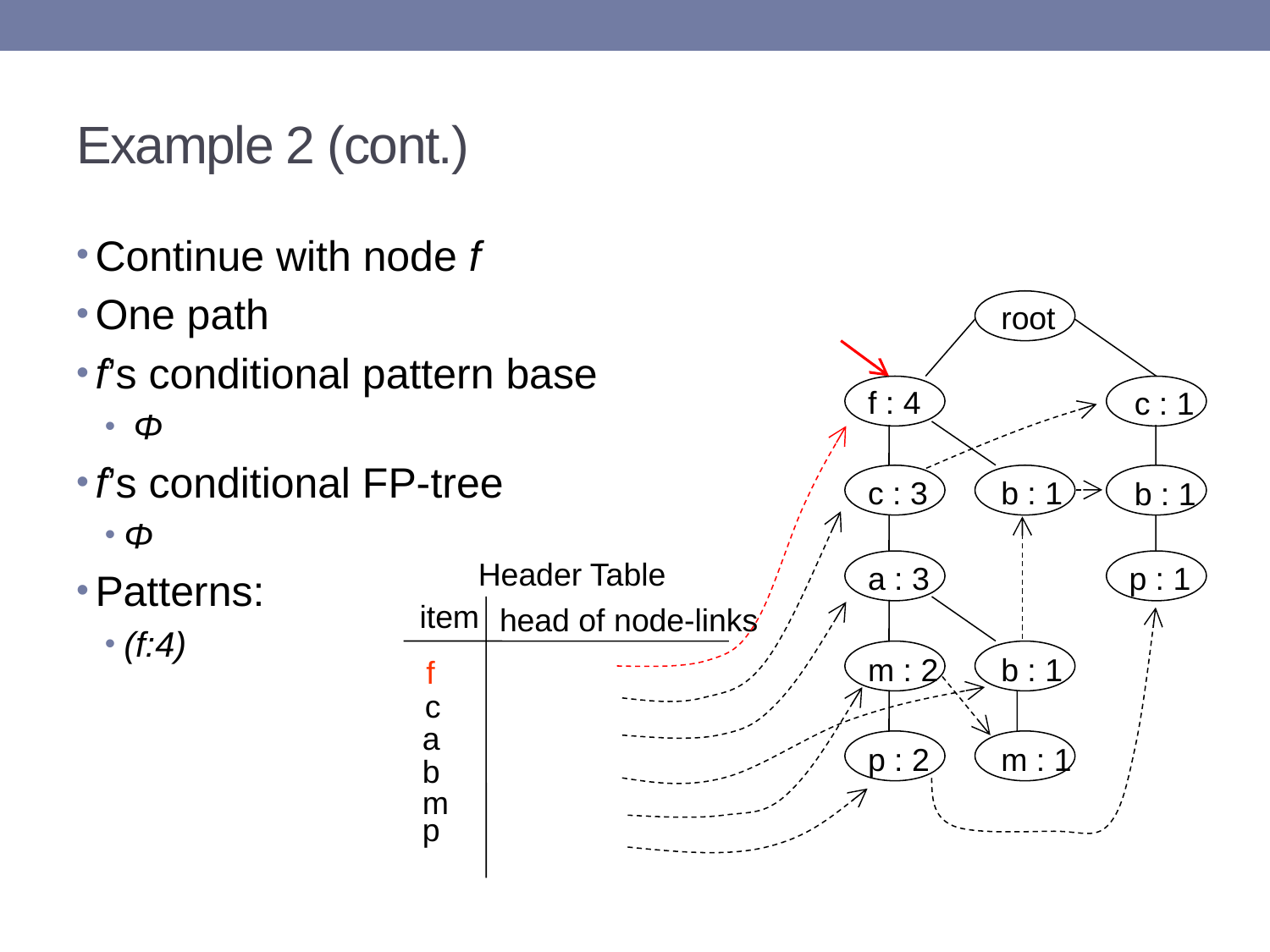

# Example 2 (cont.)
Continue with node f
One path
f’s conditional pattern base
 Φ
f’s conditional FP-tree
Φ
Patterns:
(f:4)

root

f : 4

c : 3

a : 3

m : 2

p : 2

b : 1

b : 1

m : 1

c : 1

b : 1

p : 1

Header Table
item

head of node-links

f
c
a
b
m
p